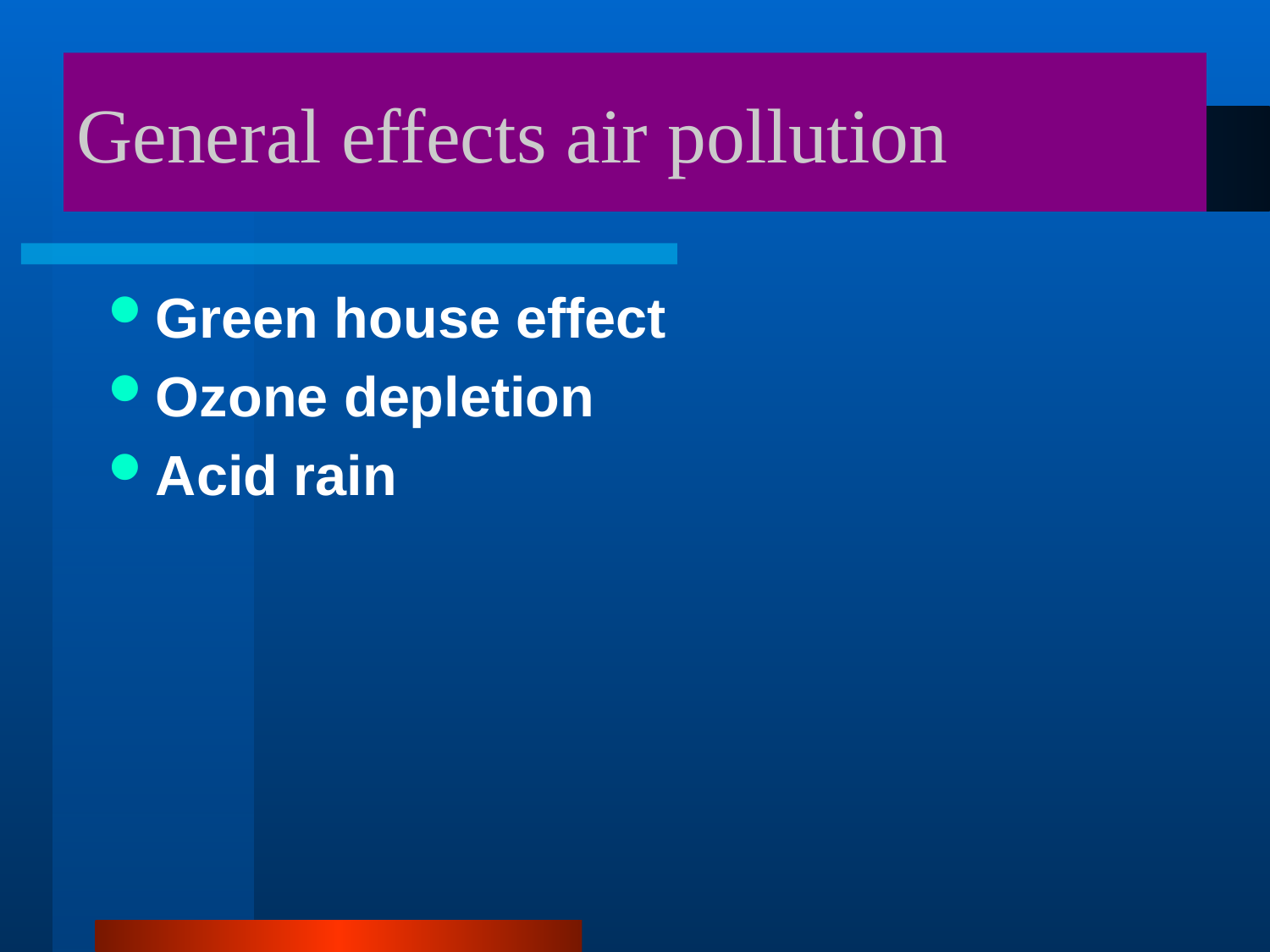

# General effects air pollution
Green house effect
Ozone depletion
Acid rain